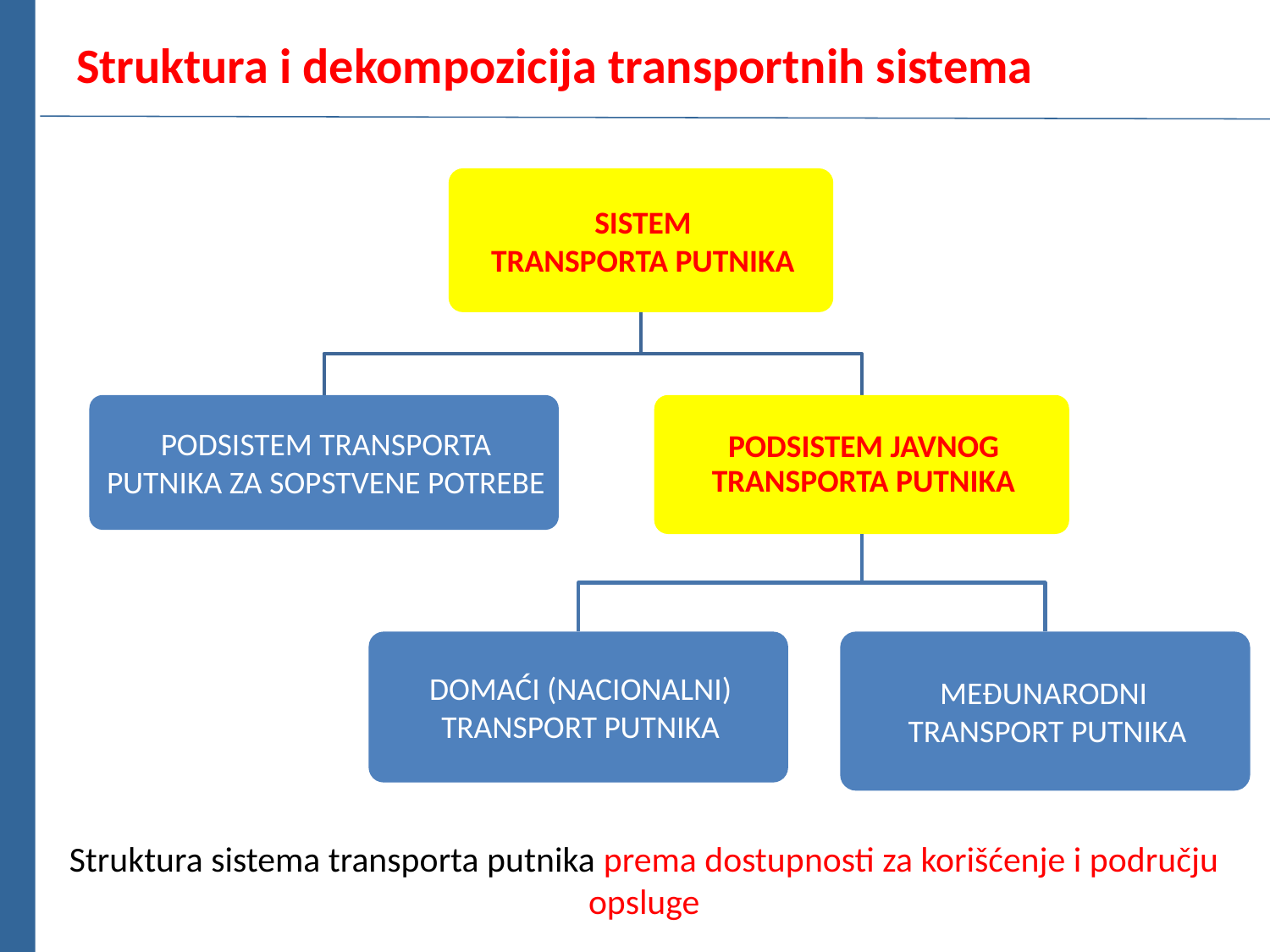

# Struktura i dekompozicija transportnih sistema
SISTEM
TRANSPORTA PUTNIKA
PODSISTEM JAVNOG TRANSPORTA PUTNIKA
DOMAĆI (NACIONALNI)
TRANSPORT PUTNIKA
MEĐUNARODNI
TRANSPORT PUTNIKA
PODSISTEM TRANSPORTA PUTNIKA ZA SOPSTVENE POTREBE

Struktura sistema transporta putnika prema dostupnosti za korišćenje i području opsluge